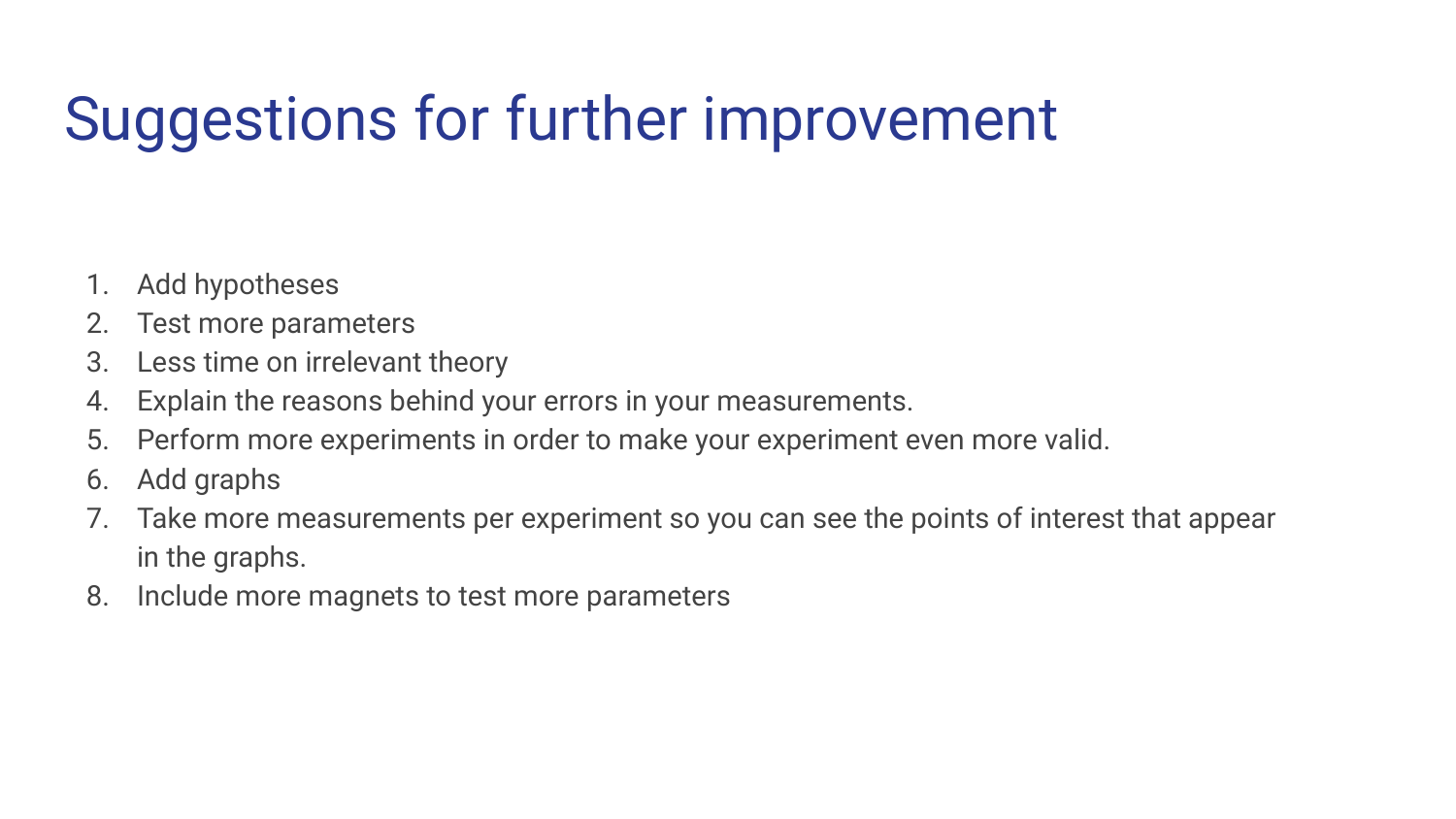

# Suggestions for further improvement
Add hypotheses
Test more parameters
Less time on irrelevant theory
Explain the reasons behind your errors in your measurements.
Perform more experiments in order to make your experiment even more valid.
Add graphs
Take more measurements per experiment so you can see the points of interest that appear in the graphs.
Include more magnets to test more parameters